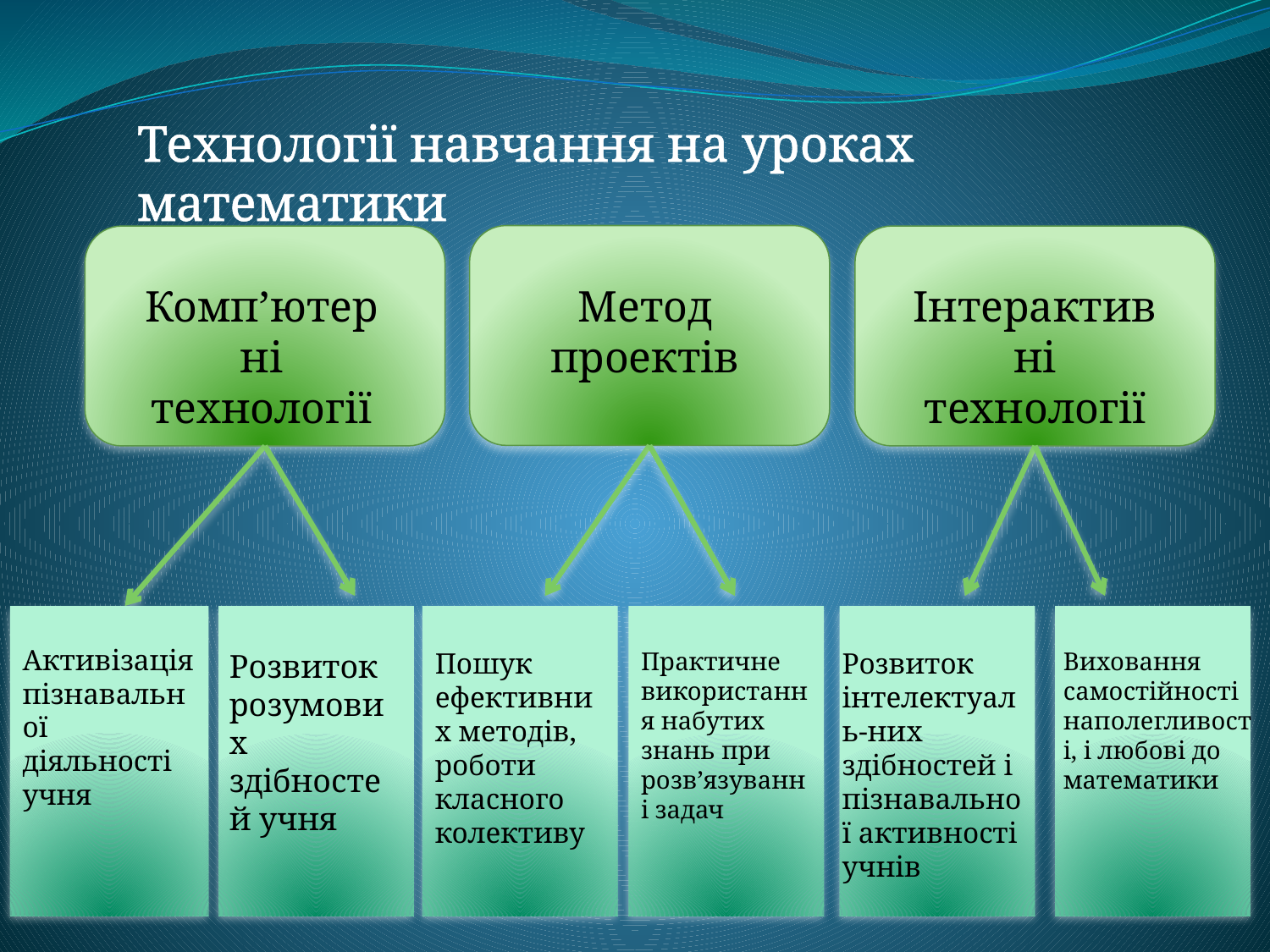

Технології навчання на уроках математики

Комп’ютерні
технології
Метод проектів
Інтерактивні
технології

Активізація
пізнавальної діяльності учня
Розвиток розумових здібностей учня
Пошук ефективних методів, роботи класного колективу
Практичне використання набутих
знань при розв’язуванні задач

Розвиток інтелектуаль-них здібностей і пізнавальної активності учнів
Виховання самостійності наполегливості, і любові до математики